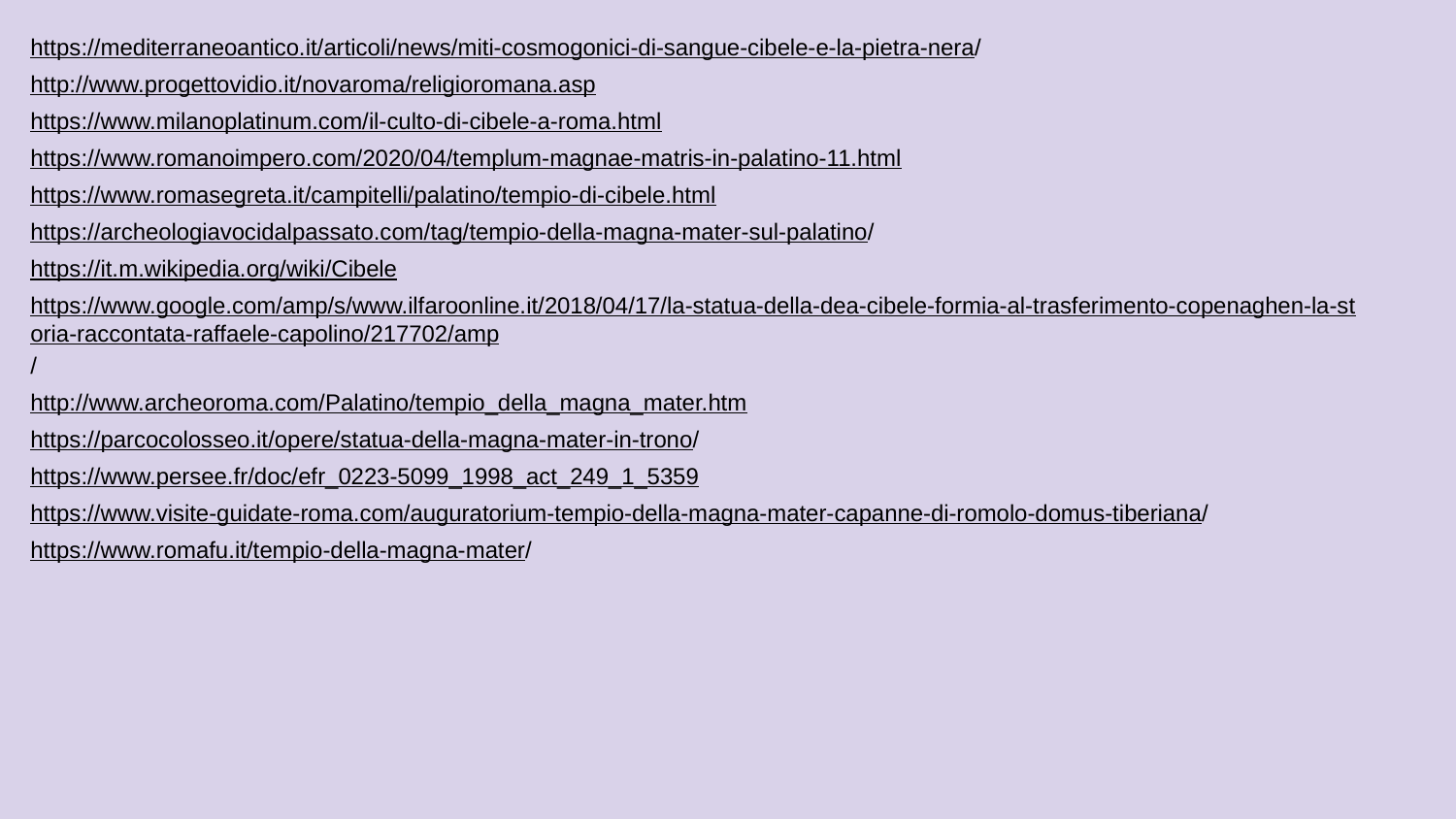

https://mediterraneoantico.it/articoli/news/miti-cosmogonici-di-sangue-cibele-e-la-pietra-nera/
http://www.progettovidio.it/novaroma/religioromana.asp
https://www.milanoplatinum.com/il-culto-di-cibele-a-roma.html
https://www.romanoimpero.com/2020/04/templum-magnae-matris-in-palatino-11.html
https://www.romasegreta.it/campitelli/palatino/tempio-di-cibele.html
https://archeologiavocidalpassato.com/tag/tempio-della-magna-mater-sul-palatino/
https://it.m.wikipedia.org/wiki/Cibele
https://www.google.com/amp/s/www.ilfaroonline.it/2018/04/17/la-statua-della-dea-cibele-formia-al-trasferimento-copenaghen-la-storia-raccontata-raffaele-capolino/217702/amp/
http://www.archeoroma.com/Palatino/tempio_della_magna_mater.htm
https://parcocolosseo.it/opere/statua-della-magna-mater-in-trono/
https://www.persee.fr/doc/efr_0223-5099_1998_act_249_1_5359
https://www.visite-guidate-roma.com/auguratorium-tempio-della-magna-mater-capanne-di-romolo-domus-tiberiana/
https://www.romafu.it/tempio-della-magna-mater/